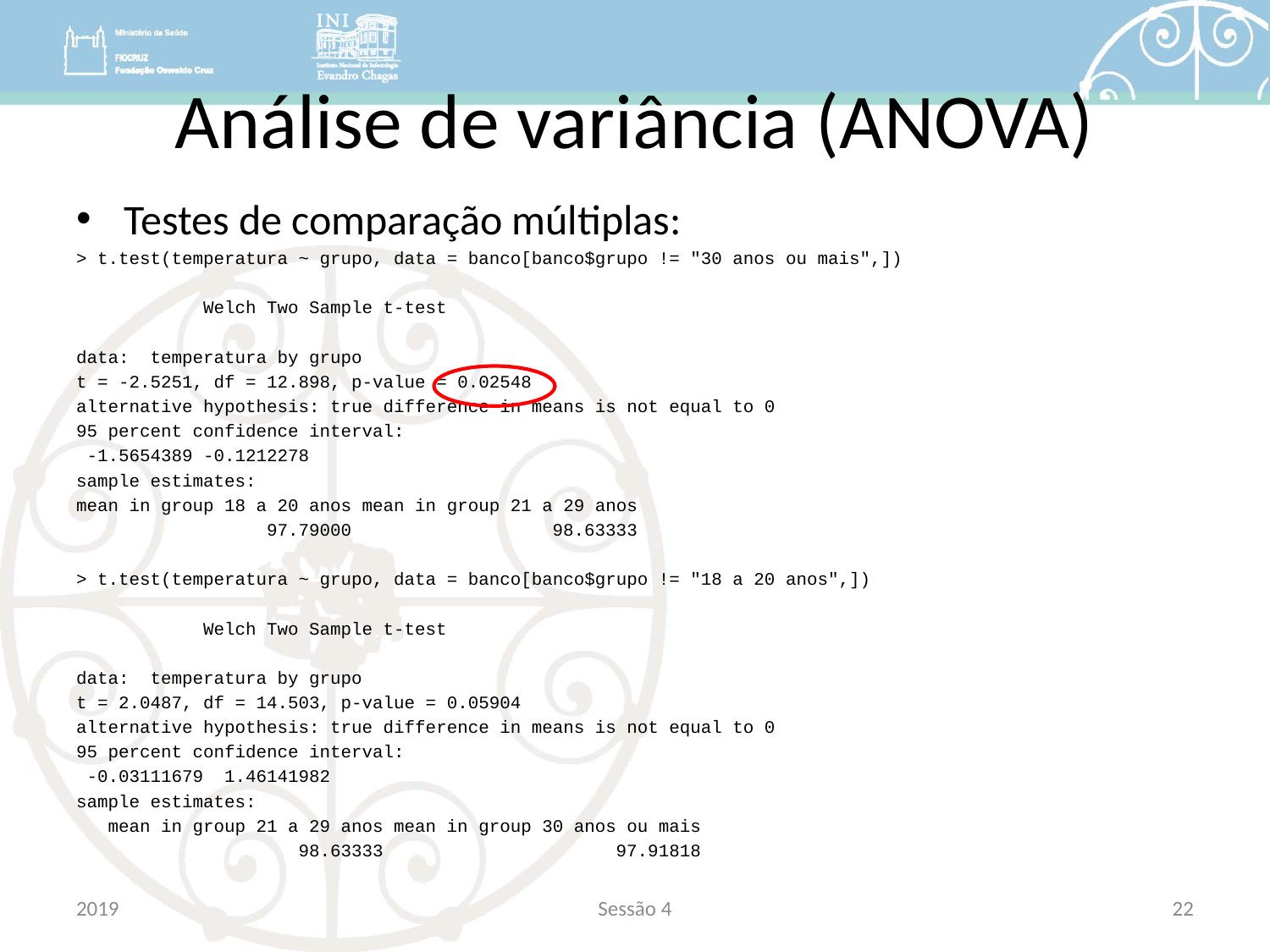

# Análise de variância (ANOVA)
Testes de comparação múltiplas:
> t.test(temperatura ~ grupo, data = banco[banco$grupo != "30 anos ou mais",])

	Welch Two Sample t-test

data:  temperatura by grupo
t = -2.5251, df = 12.898, p-value = 0.02548
alternative hypothesis: true difference in means is not equal to 0
95 percent confidence interval:
 -1.5654389 -0.1212278
sample estimates:
mean in group 18 a 20 anos mean in group 21 a 29 anos
                  97.79000                   98.63333

> t.test(temperatura ~ grupo, data = banco[banco$grupo != "18 a 20 anos",])

	Welch Two Sample t-test

data:  temperatura by grupo
t = 2.0487, df = 14.503, p-value = 0.05904
alternative hypothesis: true difference in means is not equal to 0
95 percent confidence interval:
 -0.03111679  1.46141982
sample estimates:
   mean in group 21 a 29 anos mean in group 30 anos ou mais
                     98.63333                      97.91818

2019
Sessão 4
22